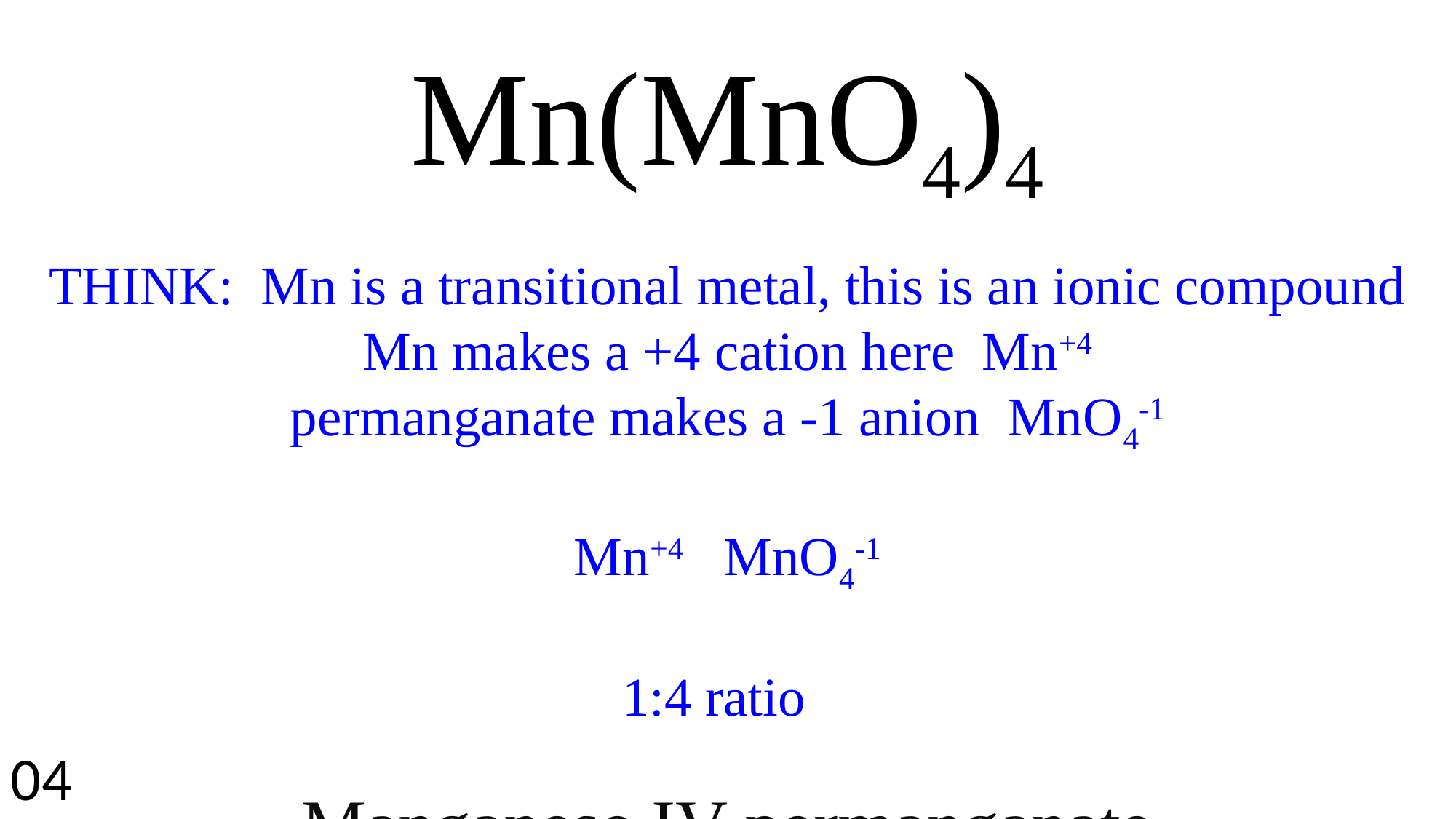

Mn(MnO4)4

THINK:  Mn is a transitional metal, this is an ionic compound
Mn makes a +4 cation here  Mn+4
permanganate makes a -1 anion  MnO4-1

Mn+4     MnO4-1

1:4 ratio

Manganese IV permanganate
04